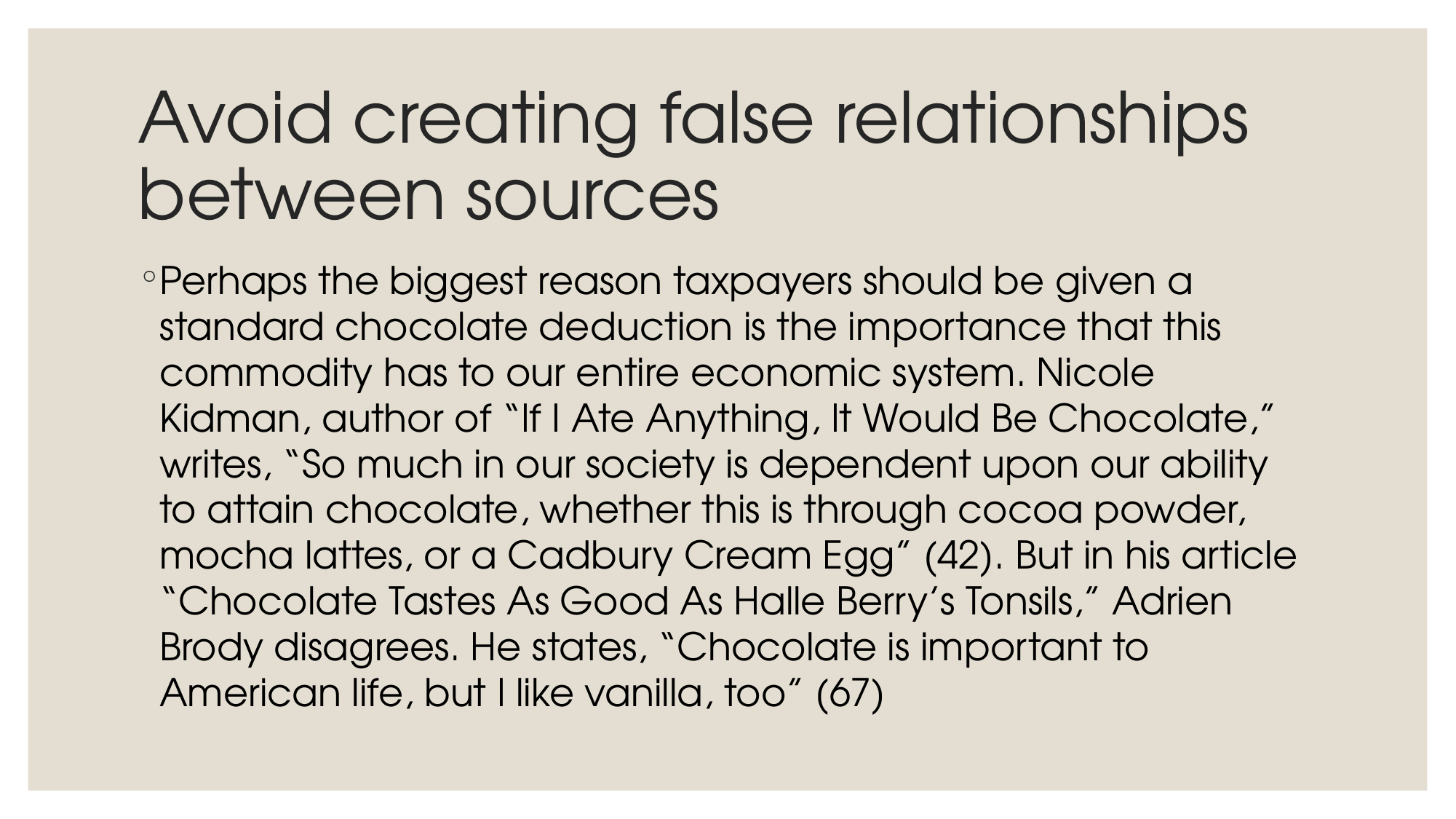

# Avoid creating false relationships between sources
Perhaps the biggest reason taxpayers should be given a standard chocolate deduction is the importance that this commodity has to our entire economic system. Nicole Kidman, author of “If I Ate Anything, It Would Be Chocolate,” writes, “So much in our society is dependent upon our ability to attain chocolate, whether this is through cocoa powder, mocha lattes, or a Cadbury Cream Egg” (42). But in his article “Chocolate Tastes As Good As Halle Berry’s Tonsils,” Adrien Brody disagrees. He states, “Chocolate is important to American life, but I like vanilla, too” (67)